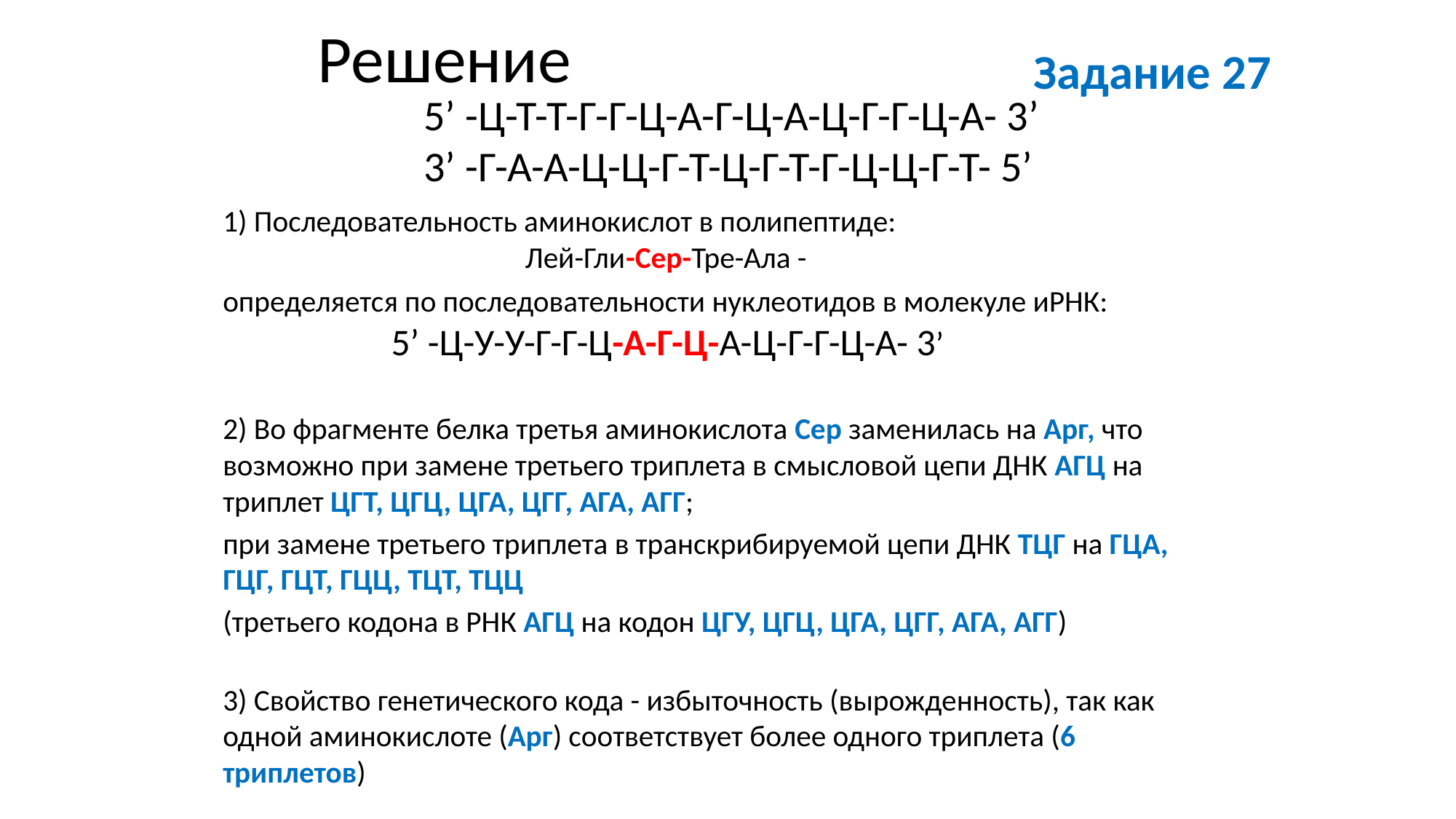

# Решение
Задание 27
5’ -Ц-Т-Т-Г-Г-Ц-А-Г-Ц-А-Ц-Г-Г-Ц-А- 3’
3’ -Г-А-А-Ц-Ц-Г-Т-Ц-Г-Т-Г-Ц-Ц-Г-Т- 5’
1) Последовательность аминокислот в полипептиде:
                                             Лей-Гли-Сер-Тре-Ала -
определяется по последовательности нуклеотидов в молекуле иРНК:
                         5’ -Ц-У-У-Г-Г-Ц-А-Г-Ц-А-Ц-Г-Г-Ц-А- 3’
2) Во фрагменте белка третья аминокислота Сер заменилась на Арг, что возможно при замене третьего триплета в смысловой цепи ДНК АГЦ на триплет ЦГТ, ЦГЦ, ЦГА, ЦГГ, АГА, АГГ;
при замене третьего триплета в транскрибируемой цепи ДНК ТЦГ на ГЦА, ГЦГ, ГЦТ, ГЦЦ, ТЦТ, ТЦЦ
(третьего кодона в РНК АГЦ на кодон ЦГУ, ЦГЦ, ЦГА, ЦГГ, АГА, АГГ)
3) Свойство генетического кода - избыточность (вырожденность), так как одной аминокислоте (Арг) соответствует более одного триплета (6 триплетов)